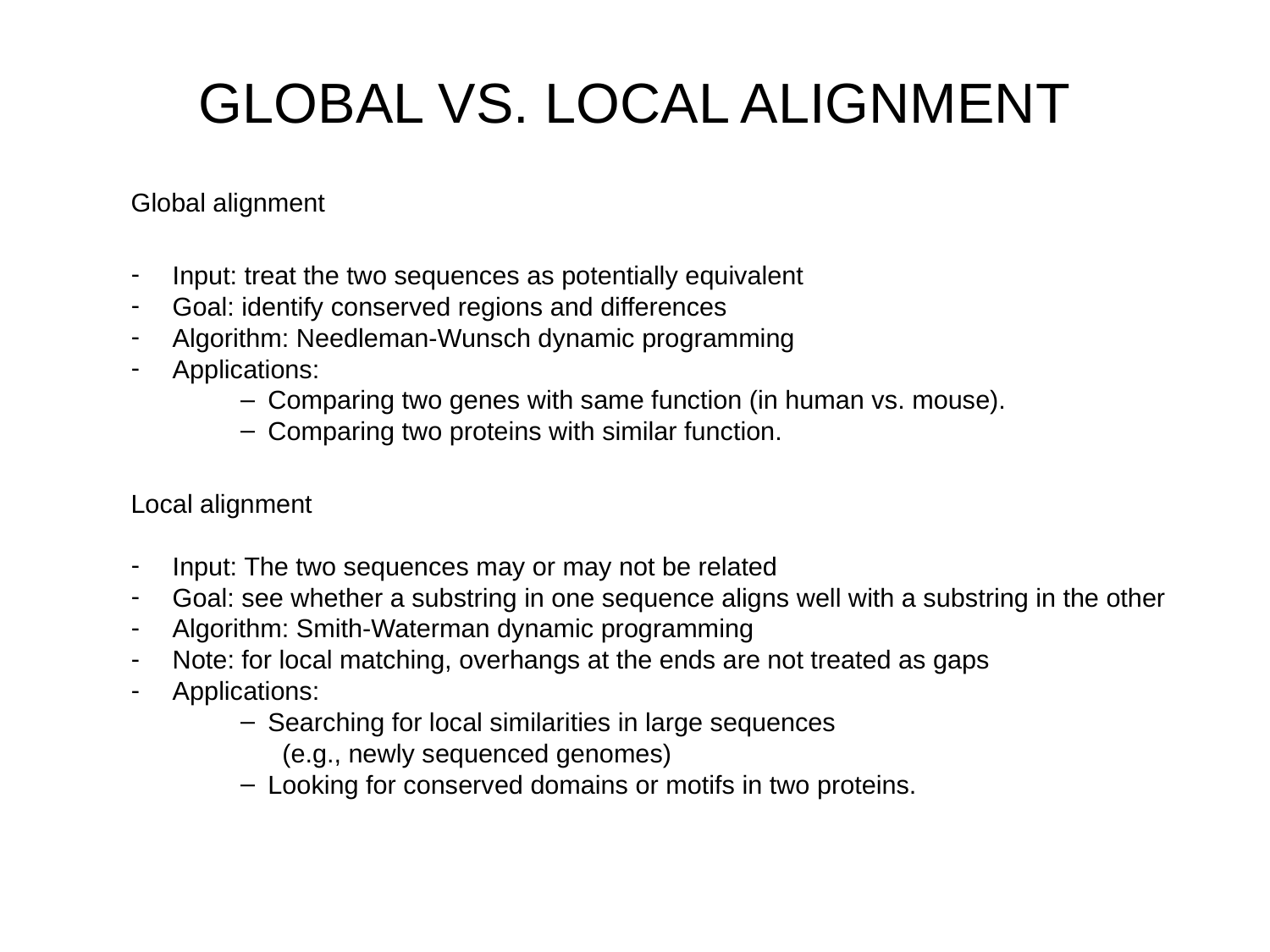

# GLOBAL VS. LOCAL ALIGNMENT
Global alignment

 Input: treat the two sequences as potentially equivalent
 Goal: identify conserved regions and differences
 Algorithm: Needleman-Wunsch dynamic programming
 Applications:
Comparing two genes with same function (in human vs. mouse).
Comparing two proteins with similar function.

Local alignment

 Input: The two sequences may or may not be related
 Goal: see whether a substring in one sequence aligns well with a substring in the other
 Algorithm: Smith-Waterman dynamic programming
 Note: for local matching, overhangs at the ends are not treated as gaps
 Applications:
Searching for local similarities in large sequences
  (e.g., newly sequenced genomes)
Looking for conserved domains or motifs in two proteins.